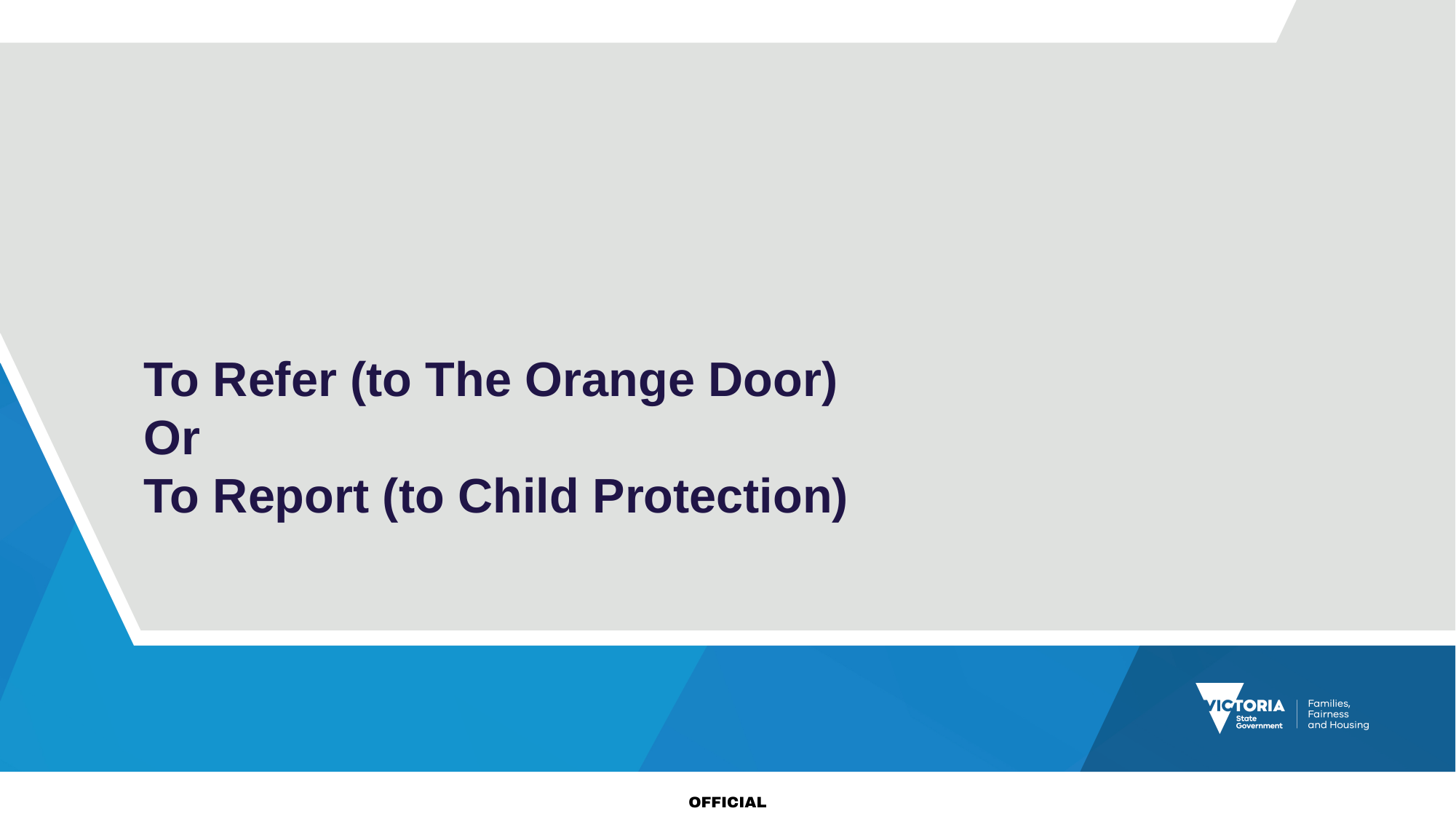

# To Refer (to The Orange Door) Or To Report (to Child Protection)